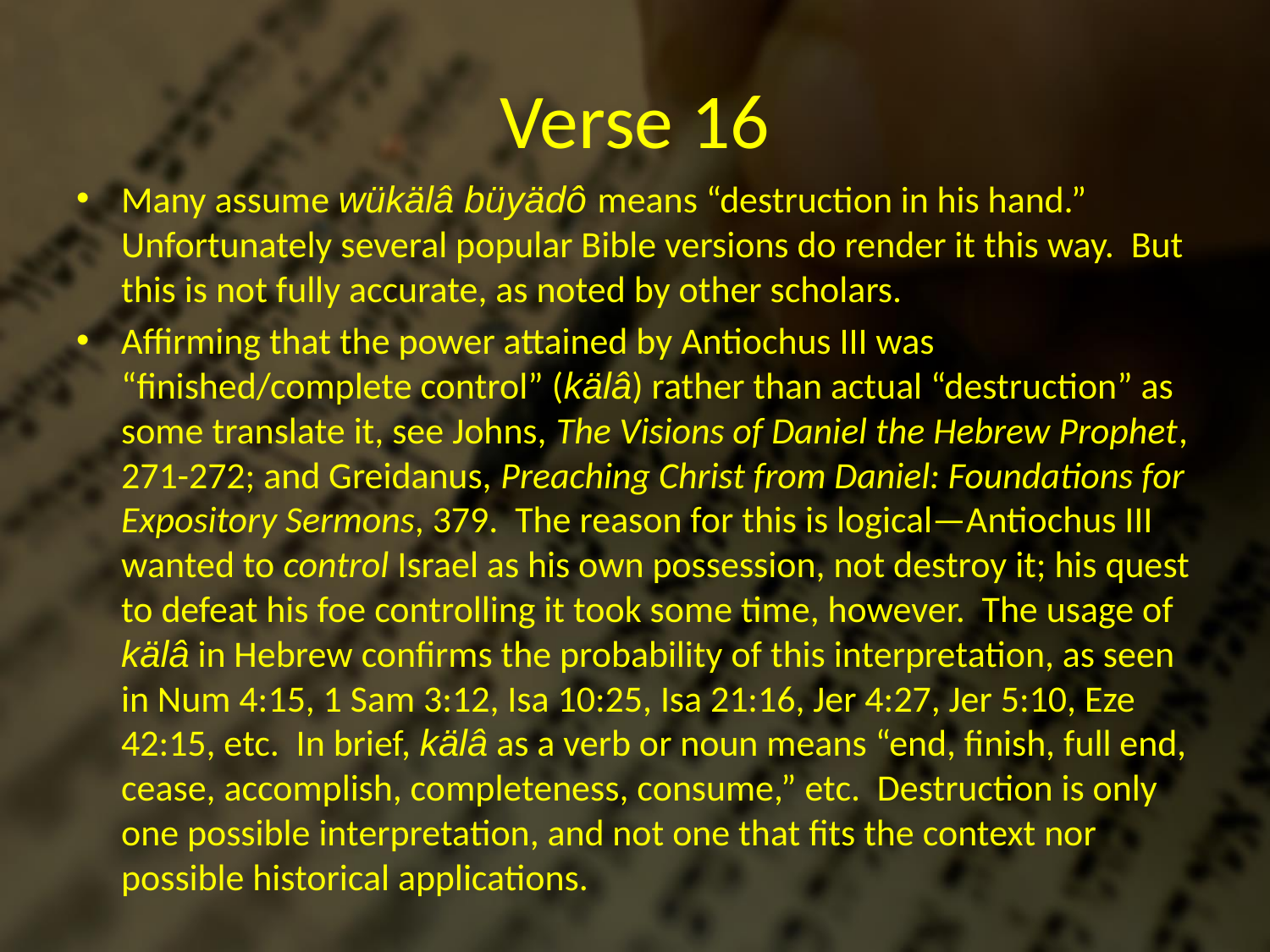

# Verse 16
Many assume wükälâ büyädô means “destruction in his hand.”  Unfortunately several popular Bible versions do render it this way.  But this is not fully accurate, as noted by other scholars.
Affirming that the power attained by Antiochus III was “finished/complete control” (kälâ) rather than actual “destruction” as some translate it, see Johns, The Visions of Daniel the Hebrew Prophet, 271-272; and Greidanus, Preaching Christ from Daniel: Foundations for Expository Sermons, 379.  The reason for this is logical—Antiochus III wanted to control Israel as his own possession, not destroy it; his quest to defeat his foe controlling it took some time, however.  The usage of kälâ in Hebrew confirms the probability of this interpretation, as seen in Num 4:15, 1 Sam 3:12, Isa 10:25, Isa 21:16, Jer 4:27, Jer 5:10, Eze 42:15, etc.  In brief, kälâ as a verb or noun means “end, finish, full end, cease, accomplish, completeness, consume,” etc.  Destruction is only one possible interpretation, and not one that fits the context nor possible historical applications.